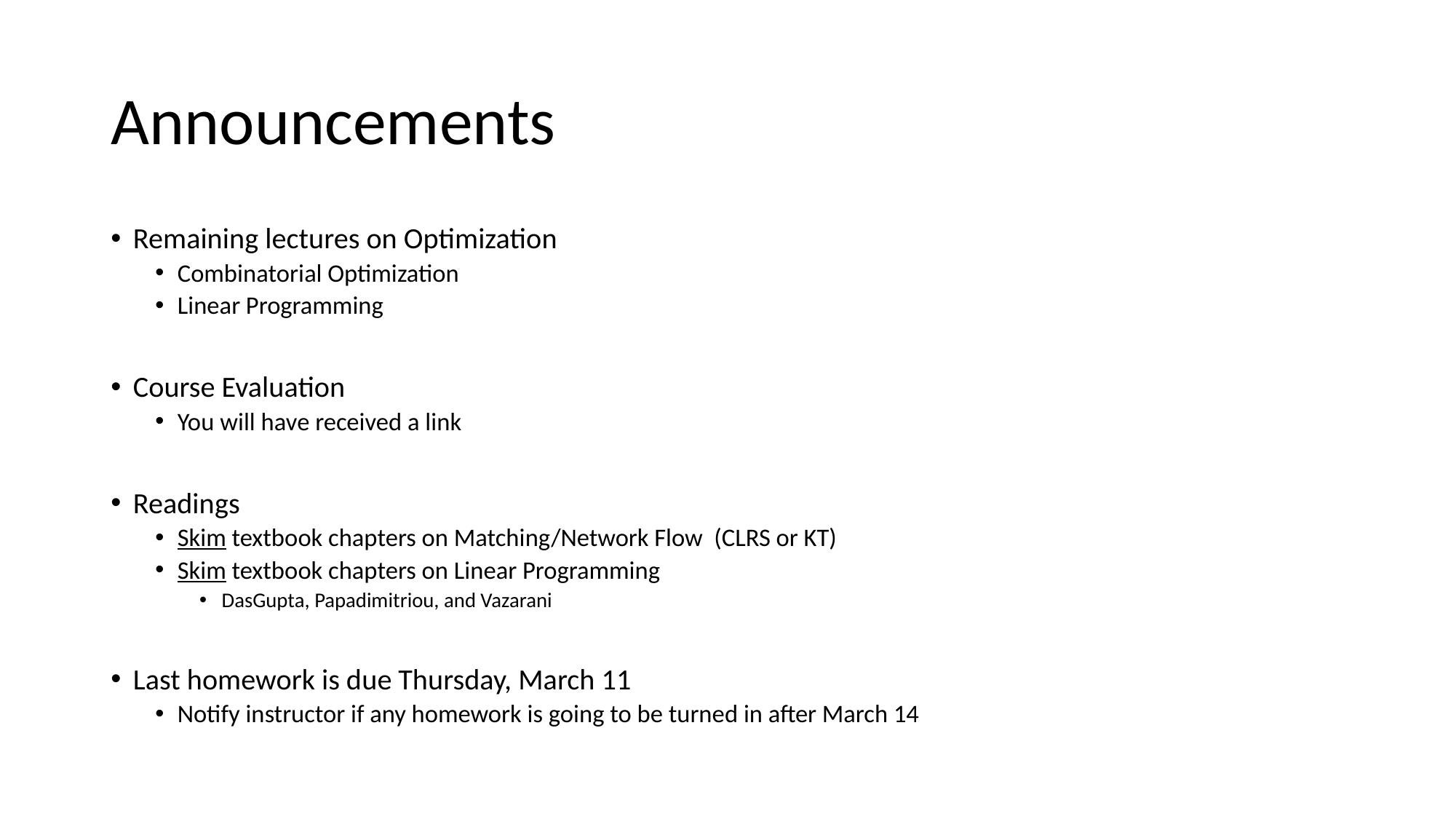

# Announcements
Remaining lectures on Optimization
Combinatorial Optimization
Linear Programming

Course Evaluation
You will have received a link

Readings
Skim textbook chapters on Matching/Network Flow  (CLRS or KT)
Skim textbook chapters on Linear Programming
DasGupta, Papadimitriou, and Vazarani

Last homework is due Thursday, March 11
Notify instructor if any homework is going to be turned in after March 14